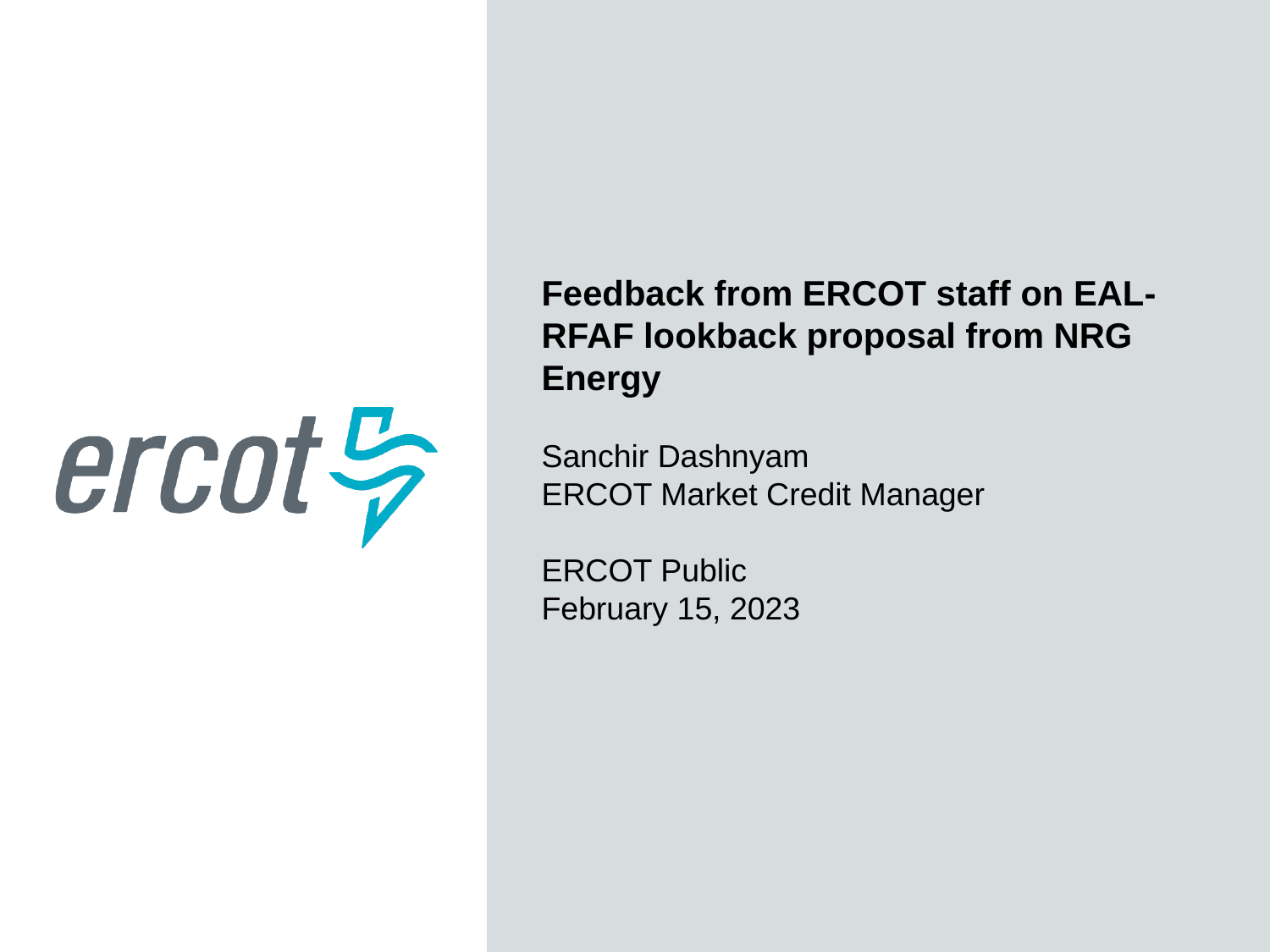

Feedback from ERCOT staff on EAL-RFAF lookback proposal from NRG Energy

Sanchir Dashnyam
ERCOT Market Credit Manager

ERCOT Public
February 15, 2023